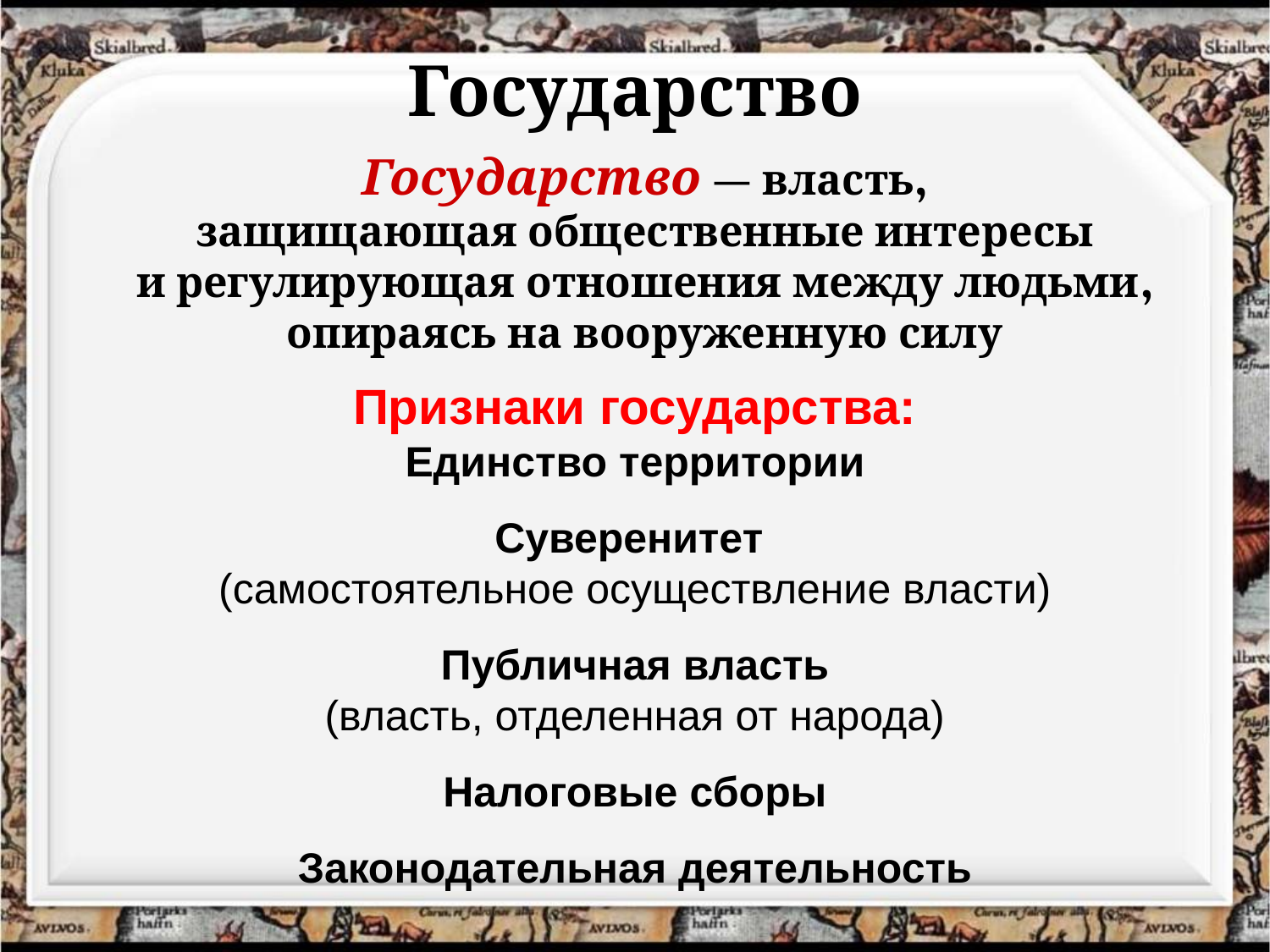

# Государство

Государство — власть,
защищающая общественные интересы
и регулирующая отношения между людьми,
опираясь на вооруженную силу

Признаки государства:
Единство территории

Суверенитет
(самостоятельное осуществление власти)

Публичная власть
(власть, отделенная от народа)

Налоговые сборы

Законодательная деятельность